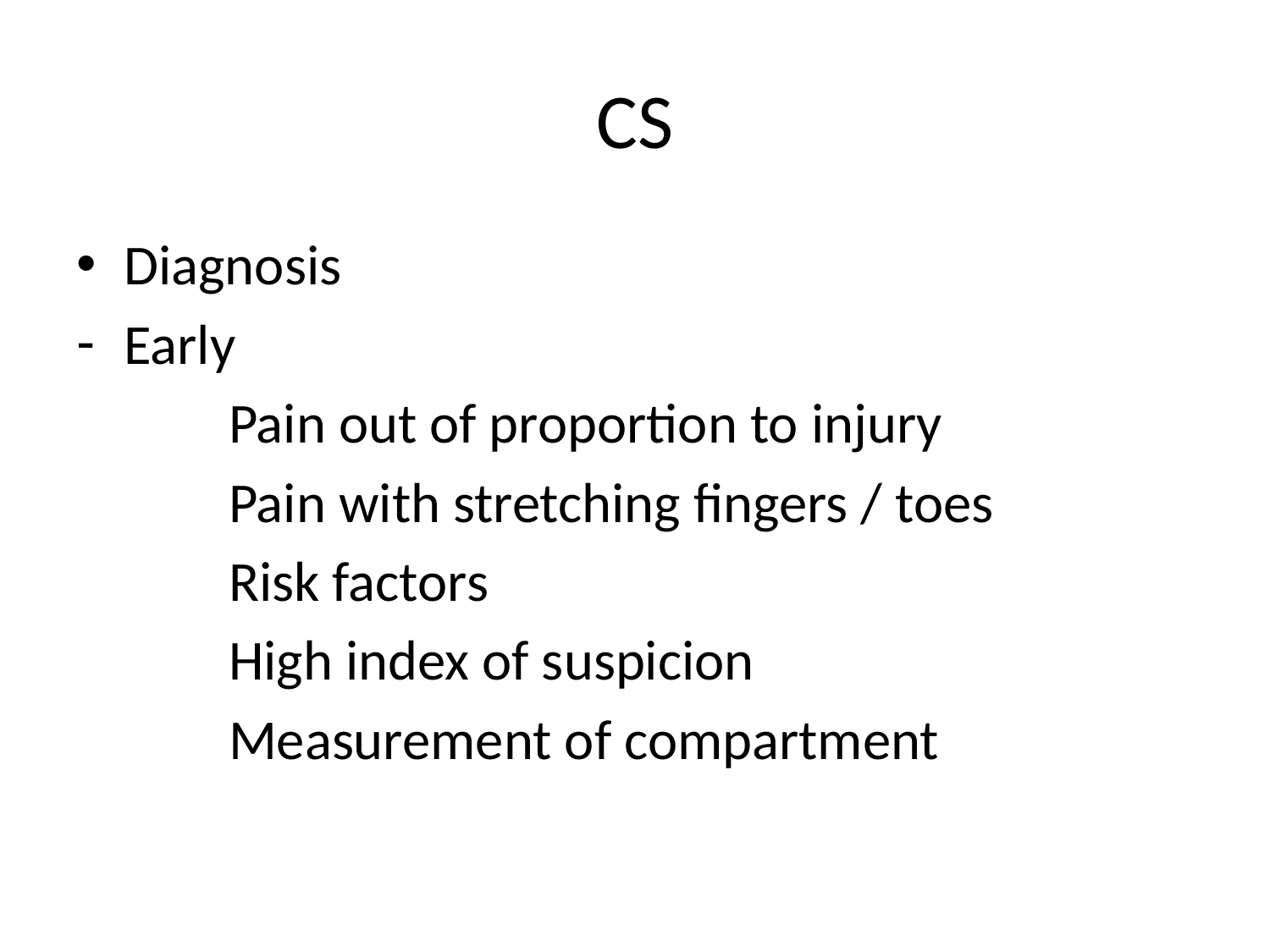

# CS
Diagnosis
Early
            Pain out of proportion to injury
            Pain with stretching fingers / toes
            Risk factors
            High index of suspicion
            Measurement of compartment